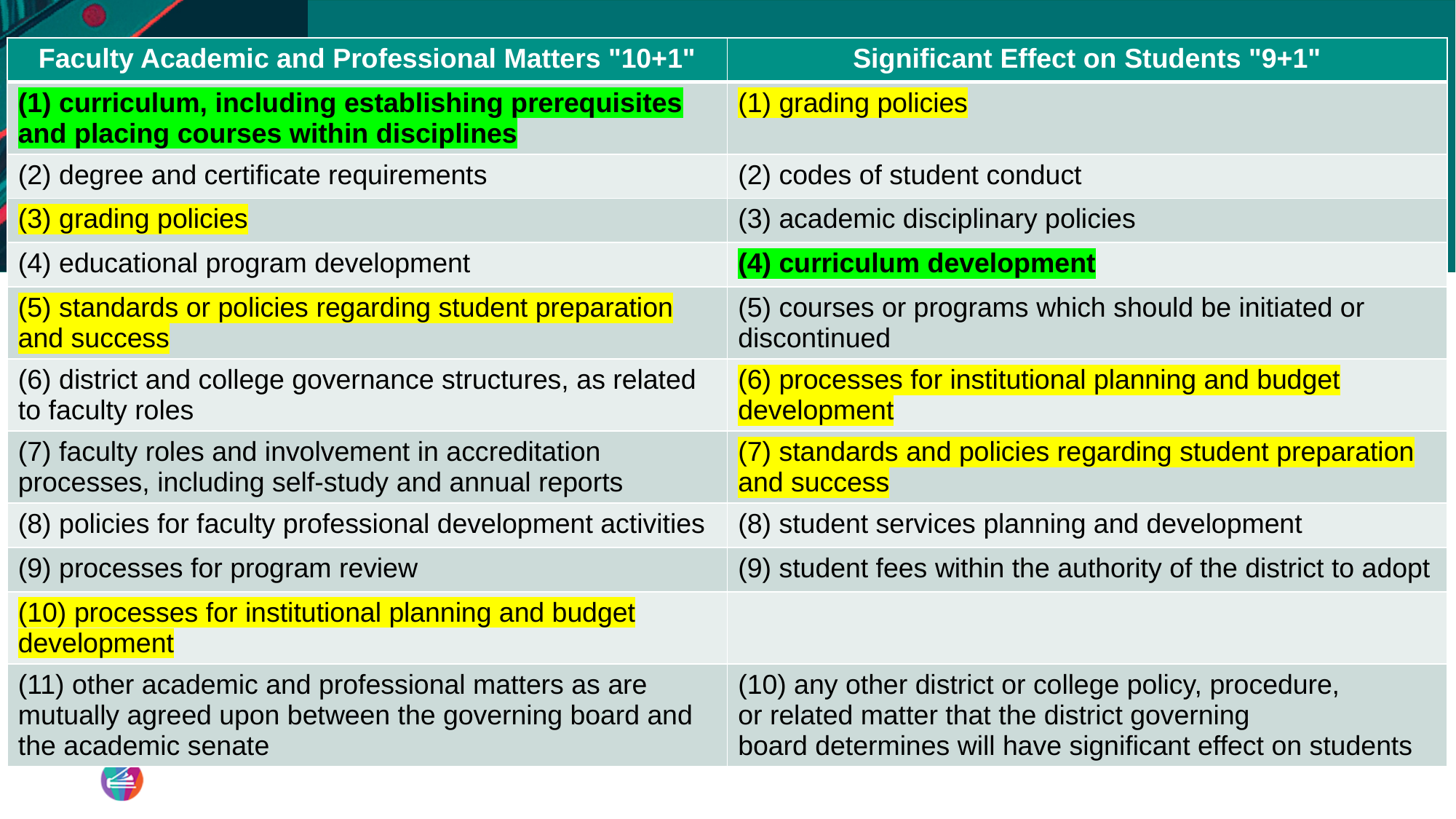

# Protecting Student Academic Freedom: 2 of 2
| Faculty Academic and Professional Matters "10+1" | Significant Effect on Students "9+1" |
| --- | --- |
| (1) curriculum, including establishing prerequisites and placing courses within disciplines | (1) grading policies |
| (2) degree and certificate requirements | (2) codes of student conduct |
| (3) grading policies | (3) academic disciplinary policies |
| (4) educational program development | (4) curriculum development |
| (5) standards or policies regarding student preparation and success | (5) courses or programs which should be initiated or discontinued |
| (6) district and college governance structures, as related to faculty roles | (6) processes for institutional planning and budget development |
| (7) faculty roles and involvement in accreditation processes, including self-study and annual reports | (7) standards and policies regarding student preparation and success |
| (8) policies for faculty professional development activities | (8) student services planning and development |
| (9) processes for program review | (9) student fees within the authority of the district to adopt |
| (10) processes for institutional planning and budget development |  |
| (11) other academic and professional matters as are mutually agreed upon between the governing board and the academic senate | (10) any other district or college policy, procedure, or related matter that the district governing board determines will have significant effect on students |